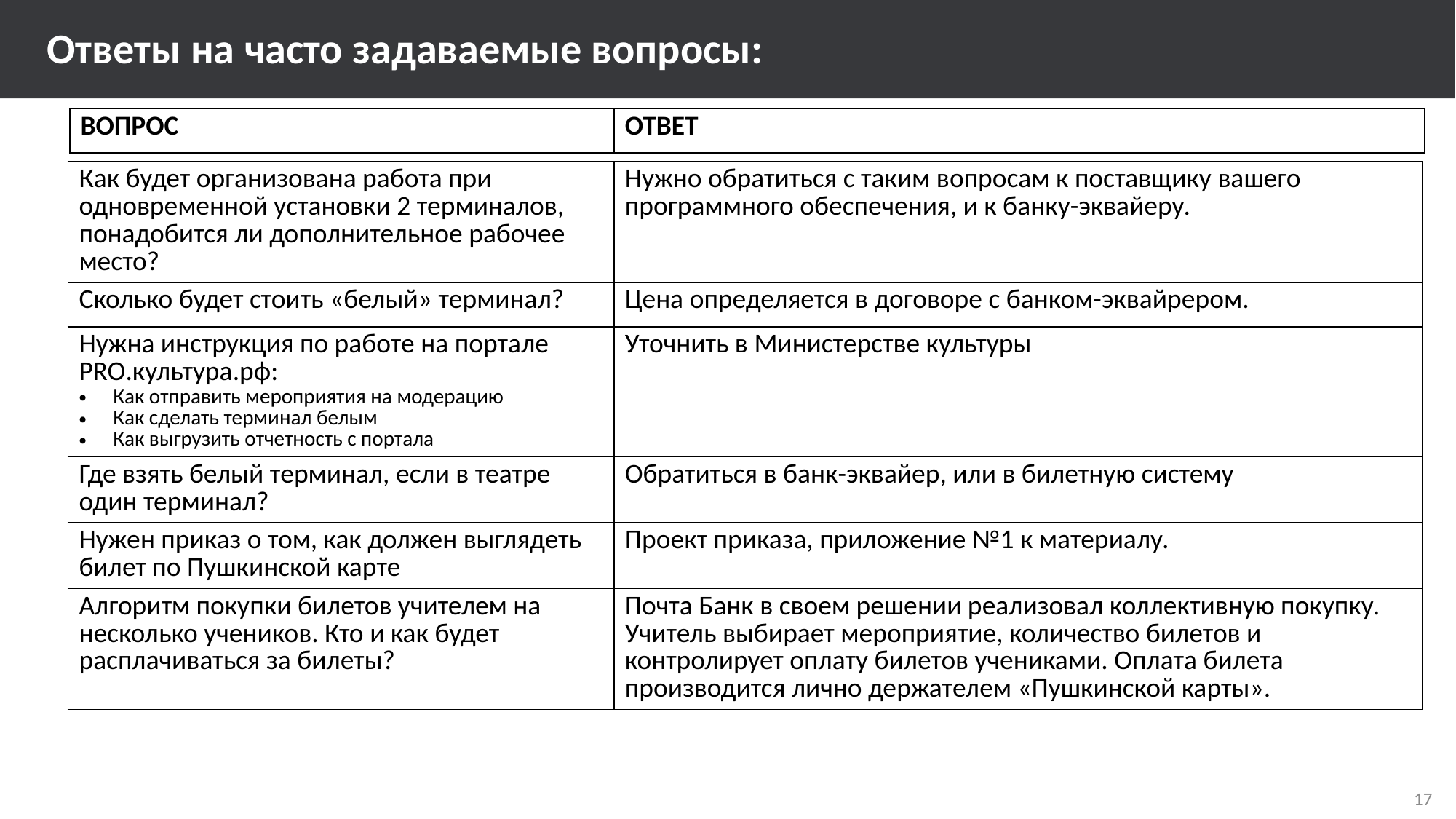

Ответы на часто задаваемые вопросы:
| ВОПРОС | ОТВЕТ |
| --- | --- |
| Как будет организована работа при одновременной установки 2 терминалов, понадобится ли дополнительное рабочее место? | Нужно обратиться с таким вопросам к поставщику вашего программного обеспечения, и к банку-эквайеру. |
| --- | --- |
| Сколько будет стоить «белый» терминал? | Цена определяется в договоре с банком-эквайрером. |
| Нужна инструкция по работе на портале PRO.культура.рф: Как отправить мероприятия на модерацию Как сделать терминал белым Как выгрузить отчетность с портала | Уточнить в Министерстве культуры |
| Где взять белый терминал, если в театре один терминал? | Обратиться в банк-эквайер, или в билетную систему |
| Нужен приказ о том, как должен выглядеть билет по Пушкинской карте | Проект приказа, приложение №1 к материалу. |
| Алгоритм покупки билетов учителем на несколько учеников. Кто и как будет расплачиваться за билеты? | Почта Банк в своем решении реализовал коллективную покупку. Учитель выбирает мероприятие, количество билетов и контролирует оплату билетов учениками. Оплата билета производится лично держателем «Пушкинской карты». |
17